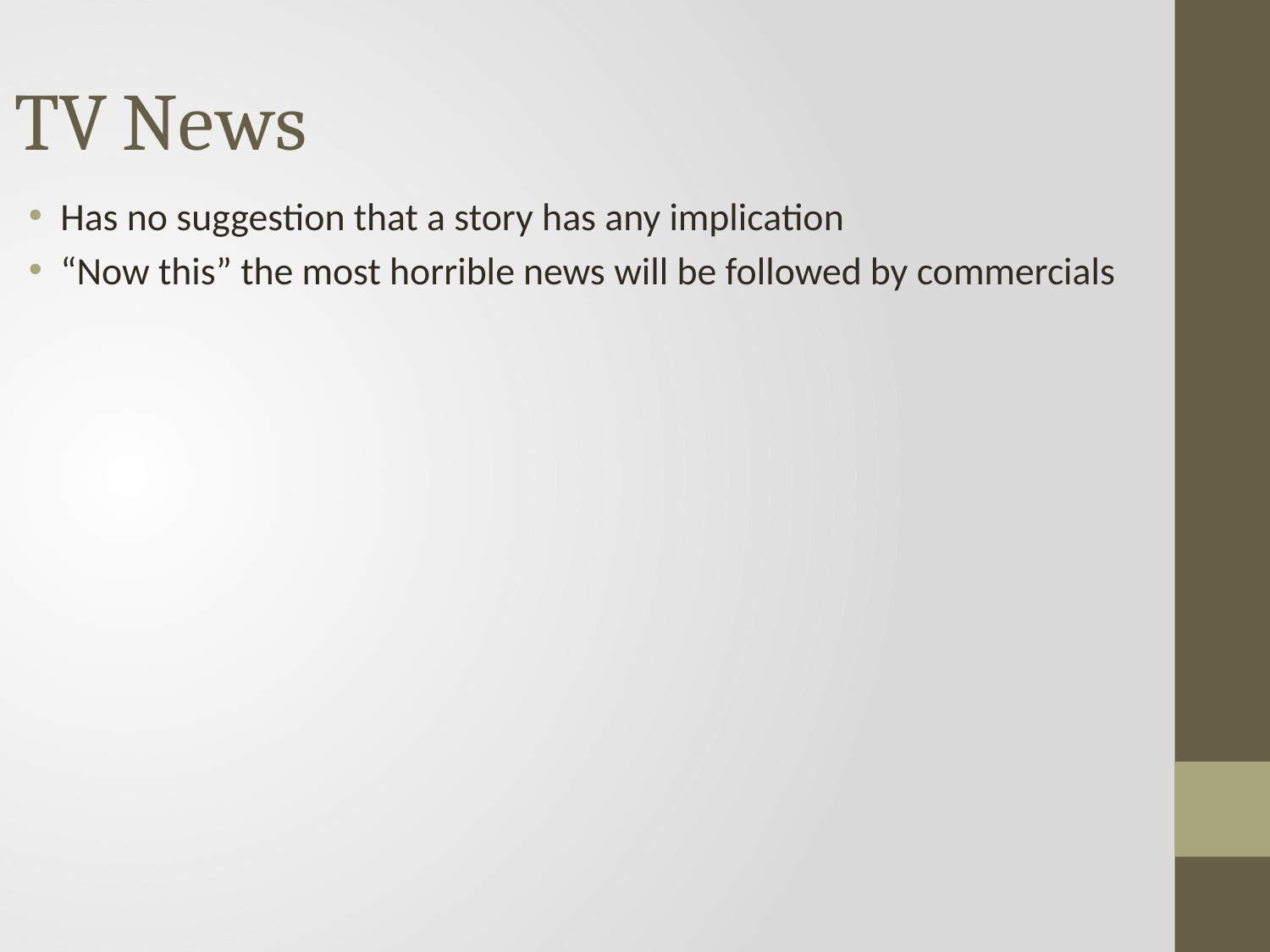

# TV News
Has no suggestion that a story has any implication
“Now this” the most horrible news will be followed by commercials